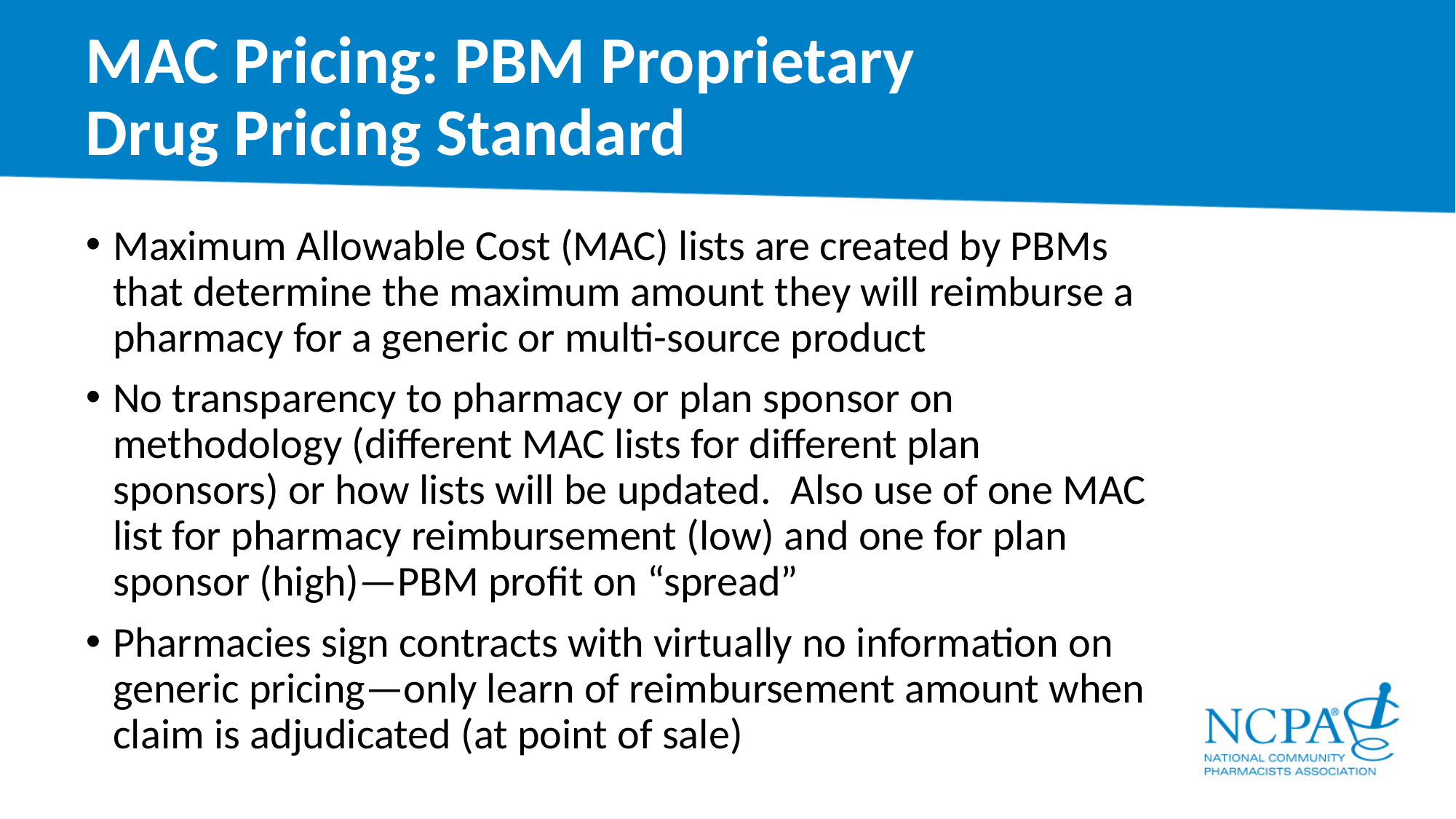

# MAC Pricing: PBM Proprietary Drug Pricing Standard
Maximum Allowable Cost (MAC) lists are created by PBMs that determine the maximum amount they will reimburse a pharmacy for a generic or multi-source product
No transparency to pharmacy or plan sponsor on methodology (different MAC lists for different plan sponsors) or how lists will be updated.  Also use of one MAC list for pharmacy reimbursement (low) and one for plan sponsor (high)—PBM profit on “spread”
Pharmacies sign contracts with virtually no information on generic pricing—only learn of reimbursement amount when claim is adjudicated (at point of sale)